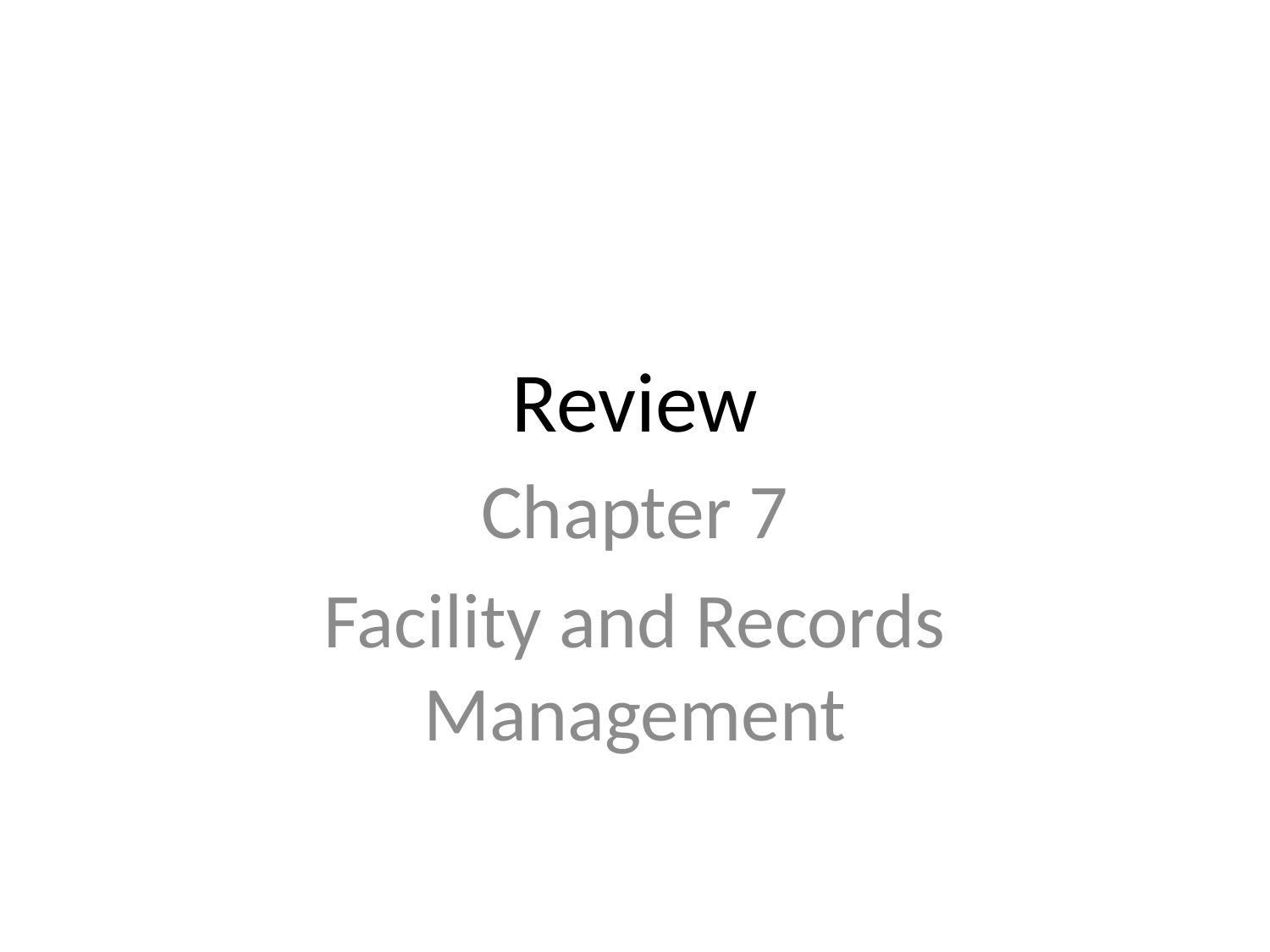

# Review
Chapter 7
Facility and Records Management